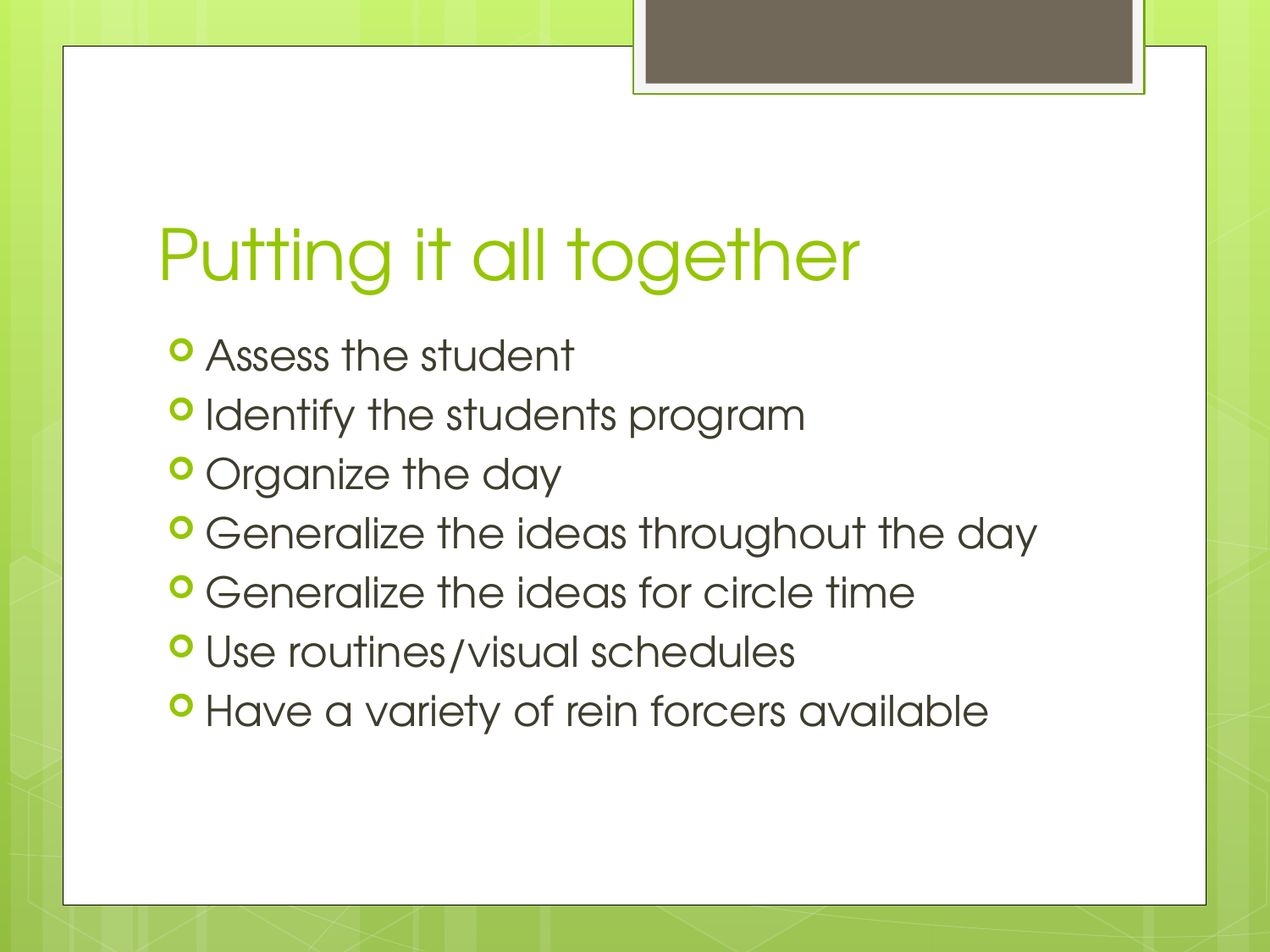

# Putting it all together
Assess the student
Identify the students program
Organize the day
Generalize the ideas throughout the day
Generalize the ideas for circle time
Use routines/visual schedules
Have a variety of rein forcers available